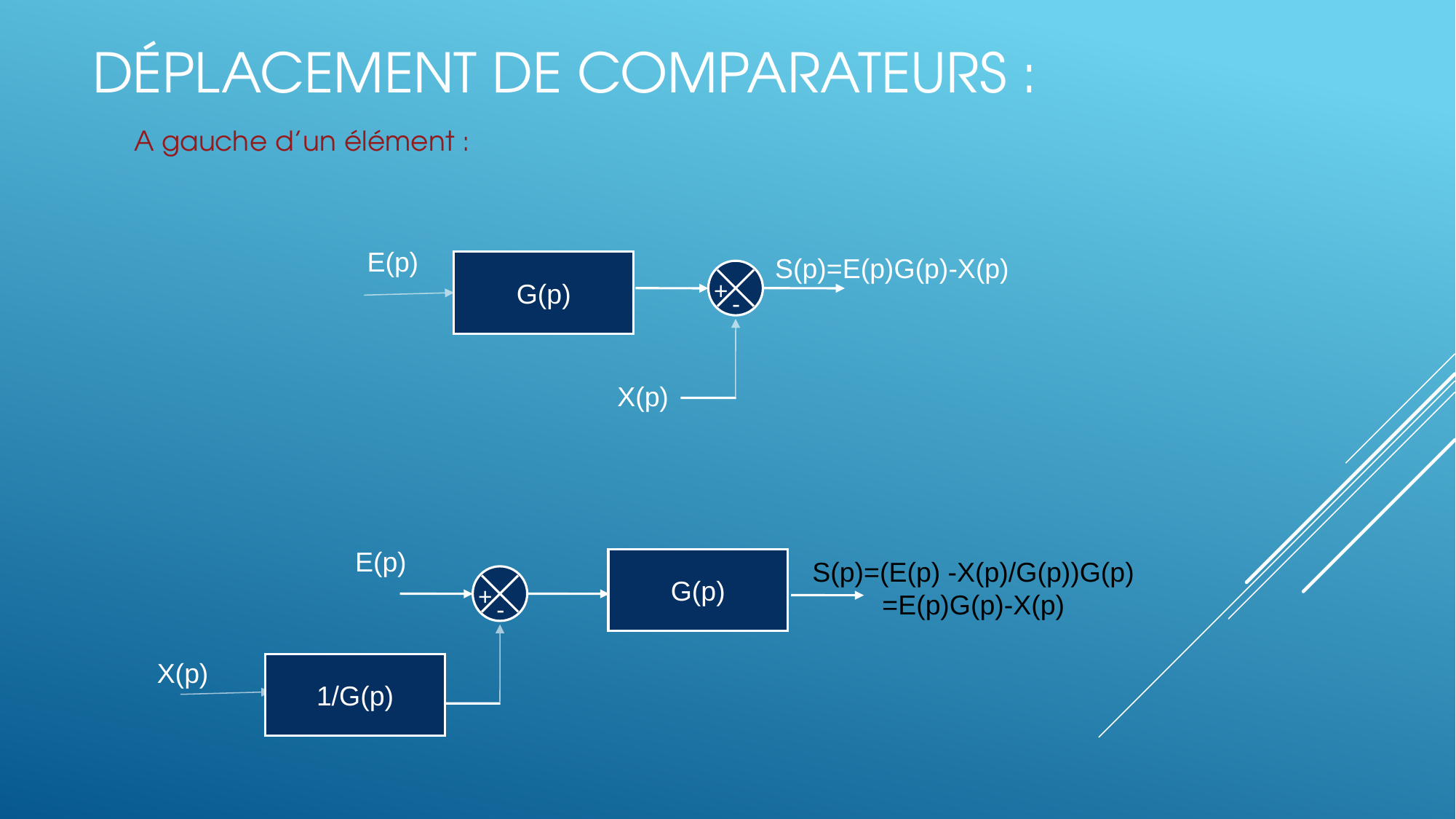

Déplacement de comparateurs :
A gauche d’un élément :
E(p)
S(p)=E(p)G(p)-X(p)

+

-

G(p)
X(p)
E(p)
S(p)=(E(p) -X(p)/G(p))G(p)
=E(p)G(p)-X(p)

+

-

G(p)
X(p)

1/G(p)